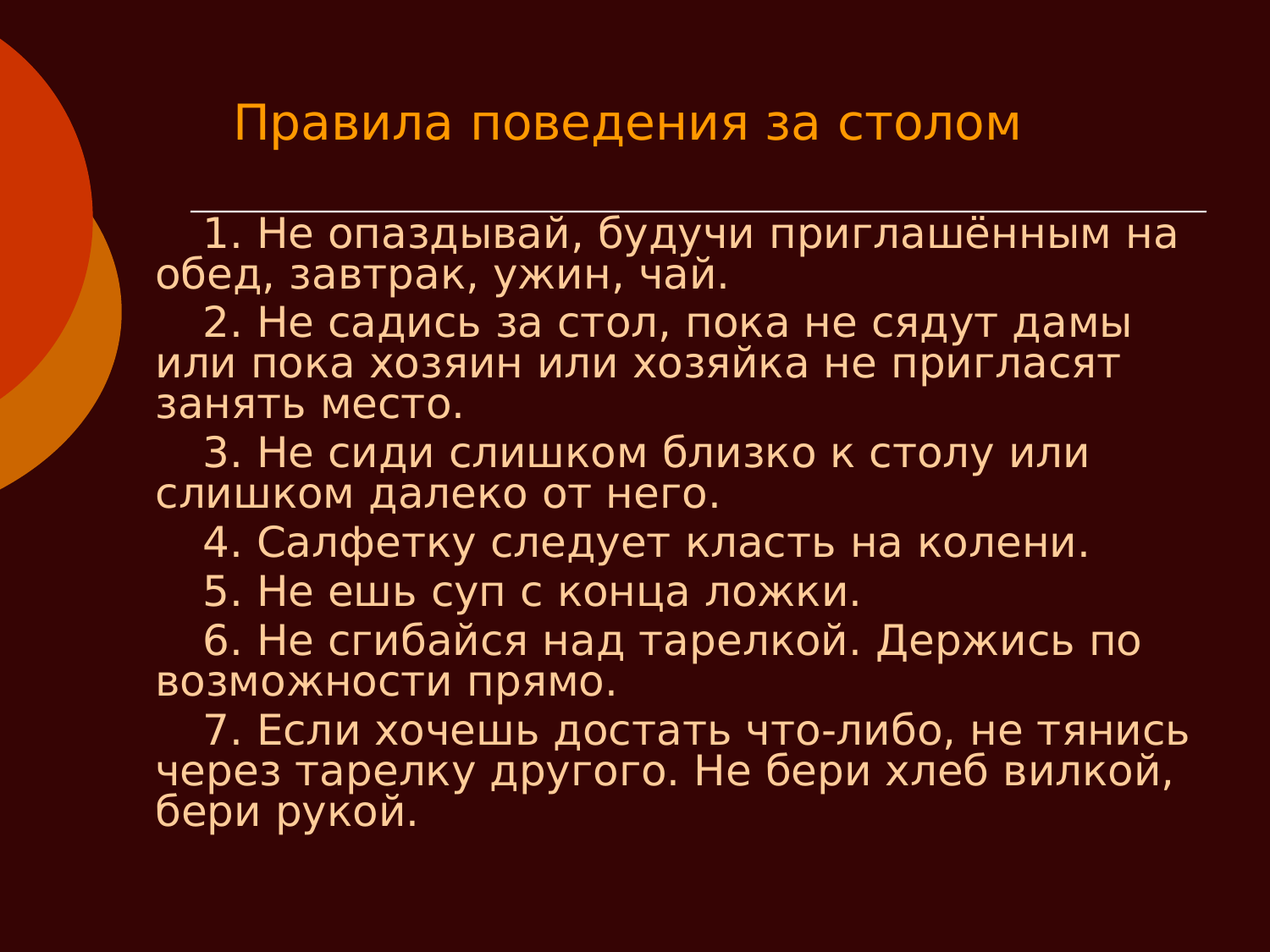

Правила поведения за столом

       1. Не опаздывай, будучи приглашённым на обед, завтрак, ужин, чай.
       2. Не садись за стол, пока не сядут дамы или пока хозяин или хозяйка не пригласят занять место.
       3. Не сиди слишком близко к столу или слишком далеко от него.
       4. Салфетку следует класть на колени.
       5. Не ешь суп с конца ложки.
       6. Не сгибайся над тарелкой. Держись по возможности прямо.
       7. Если хочешь достать что-либо, не тянись через тарелку другого. Не бери хлеб вилкой, бери рукой.